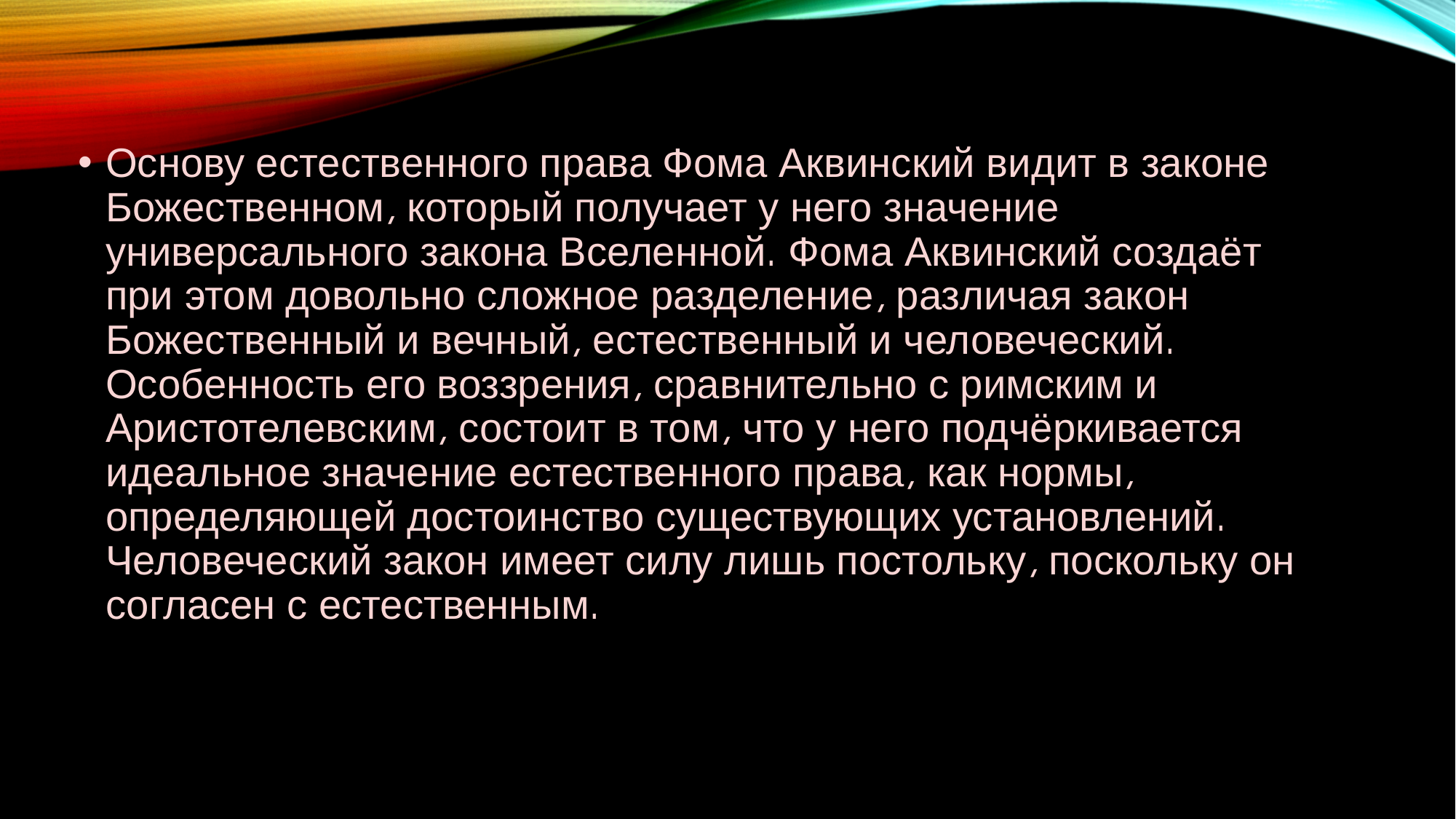

Основу естественного права Фома Аквинский видит в законе Божественном, который получает у него значение универсального закона Вселенной. Фома Аквинский создаёт при этом довольно сложное разделение, различая закон Божественный и вечный, естественный и человеческий. Особенность его воззрения, сравнительно с римским и Аристотелевским, состоит в том, что у него подчёркивается идеальное значение естественного права, как нормы, определяющей достоинство существующих установлений. Человеческий закон имеет силу лишь постольку, поскольку он согласен с естественным.